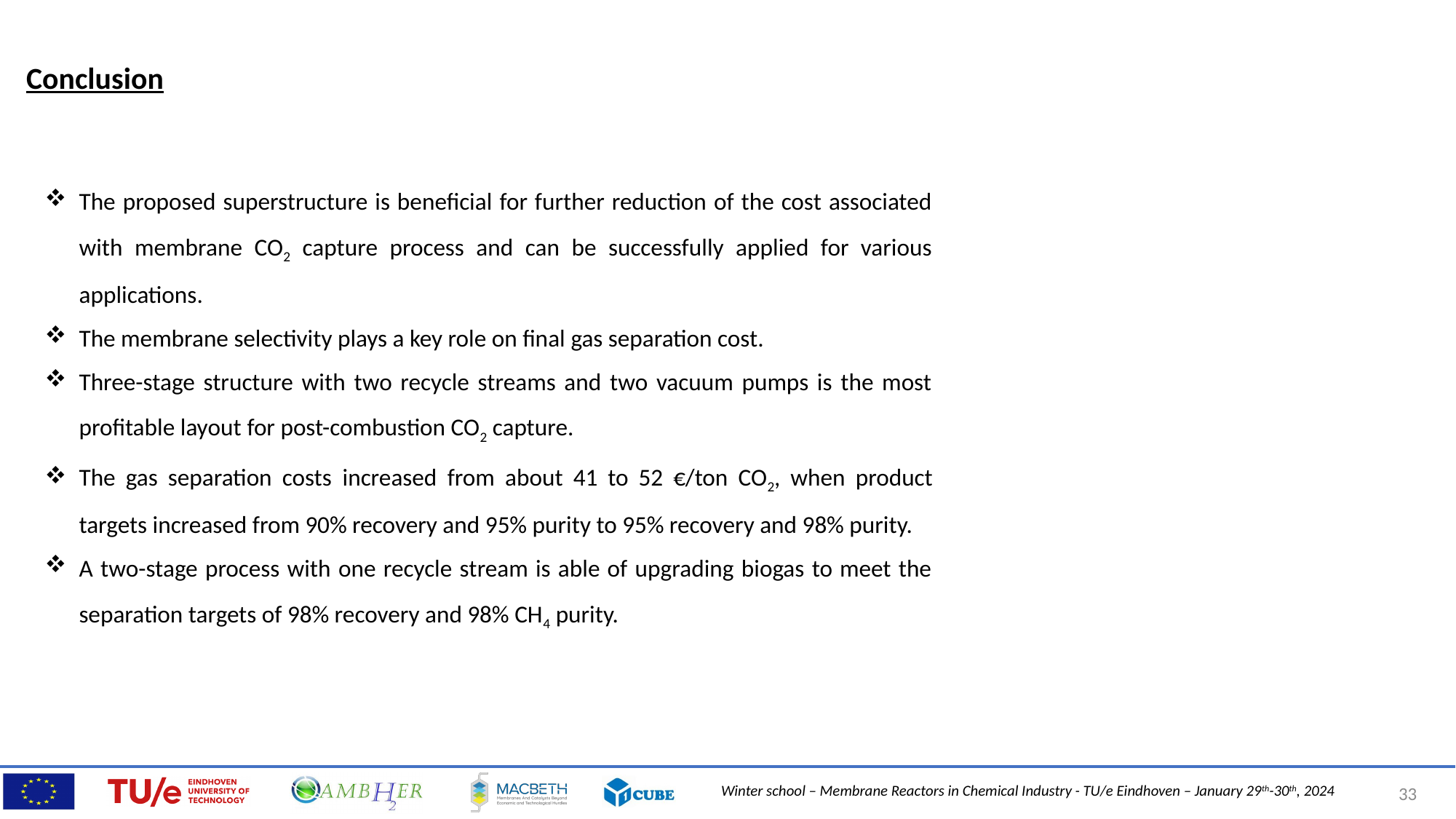

Conclusion
The proposed superstructure is beneficial for further reduction of the cost associated with membrane CO2 capture process and can be successfully applied for various applications.
The membrane selectivity plays a key role on final gas separation cost.
Three-stage structure with two recycle streams and two vacuum pumps is the most profitable layout for post-combustion CO2 capture.
The gas separation costs increased from about 41 to 52 €/ton CO2, when product targets increased from 90% recovery and 95% purity to 95% recovery and 98% purity.
A two-stage process with one recycle stream is able of upgrading biogas to meet the separation targets of 98% recovery and 98% CH4 purity.
33